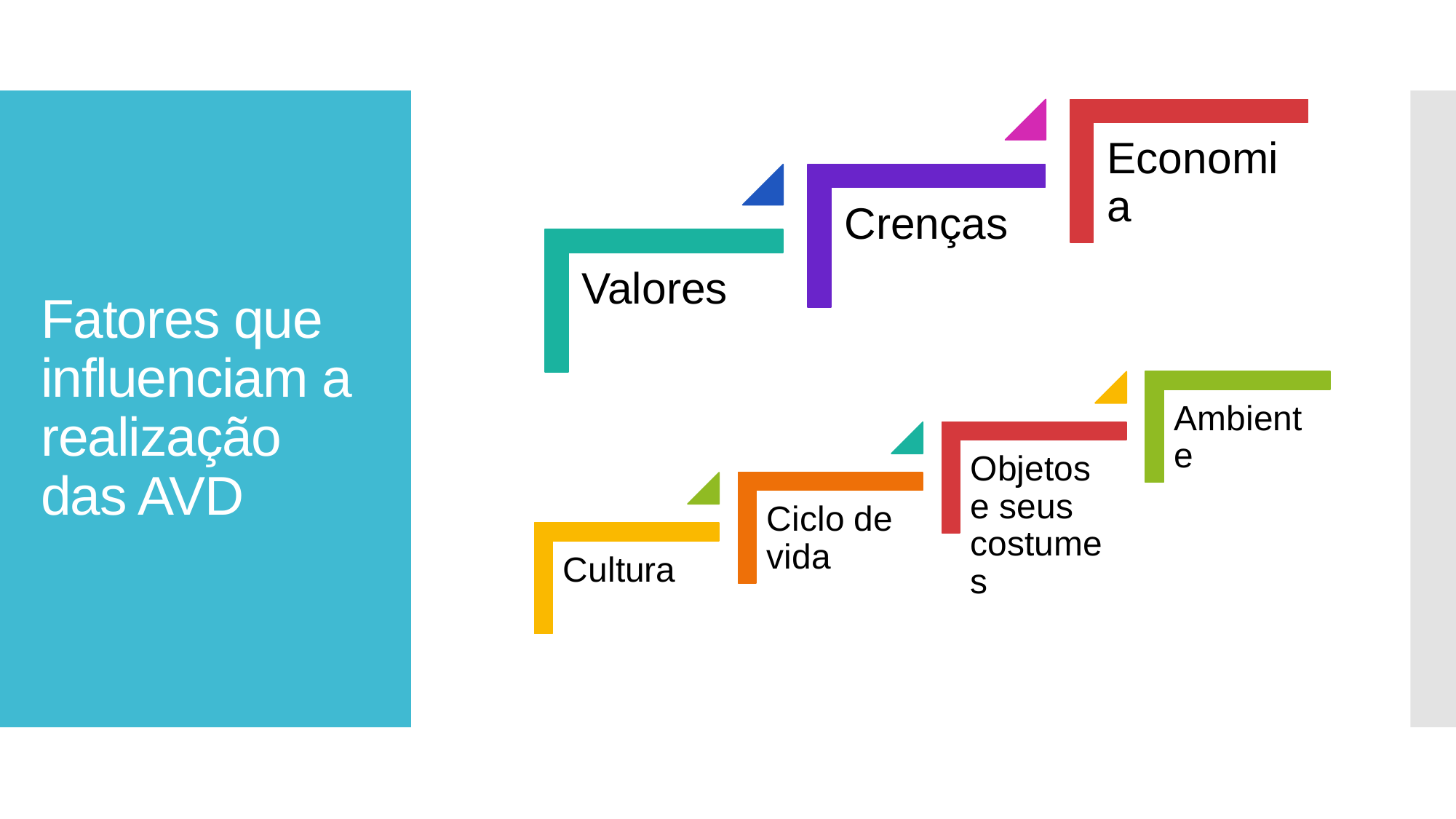

Valores
Crenças
Economia
# Fatores que influenciam a realização das AVD
Cultura
Ciclo de vida
Objetos e seus costumes
Ambiente